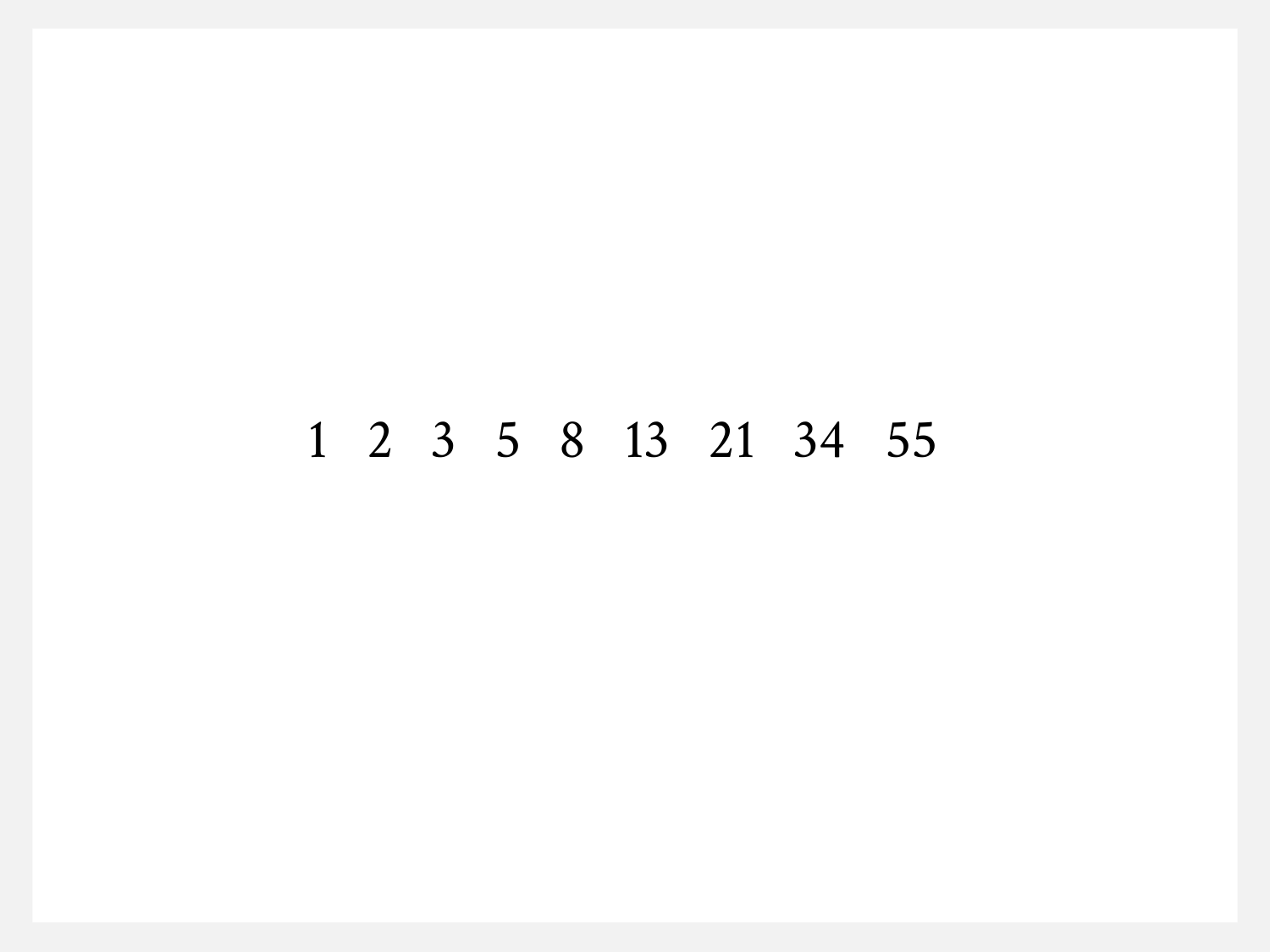

1   2   3   5   8   13   21   34   55